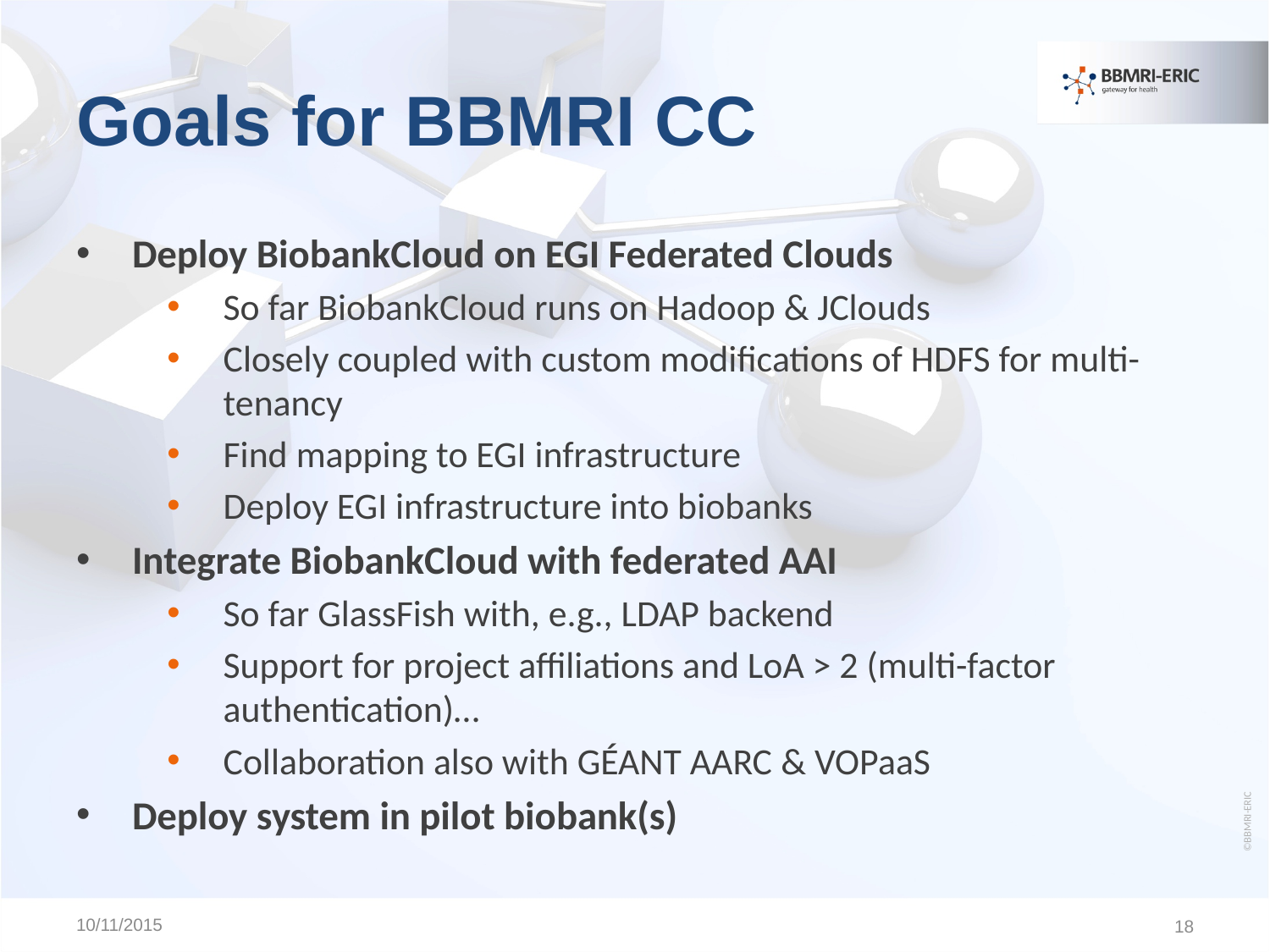

# Goals for BBMRI CC
Deploy BiobankCloud on EGI Federated Clouds
So far BiobankCloud runs on Hadoop & JClouds
Closely coupled with custom modifications of HDFS for multi-tenancy
Find mapping to EGI infrastructure
Deploy EGI infrastructure into biobanks
Integrate BiobankCloud with federated AAI
So far GlassFish with, e.g., LDAP backend
Support for project affiliations and LoA > 2 (multi-factor authentication)…
Collaboration also with GÉANT AARC & VOPaaS
Deploy system in pilot biobank(s)
©BBMRI-ERIC
10/11/2015
18